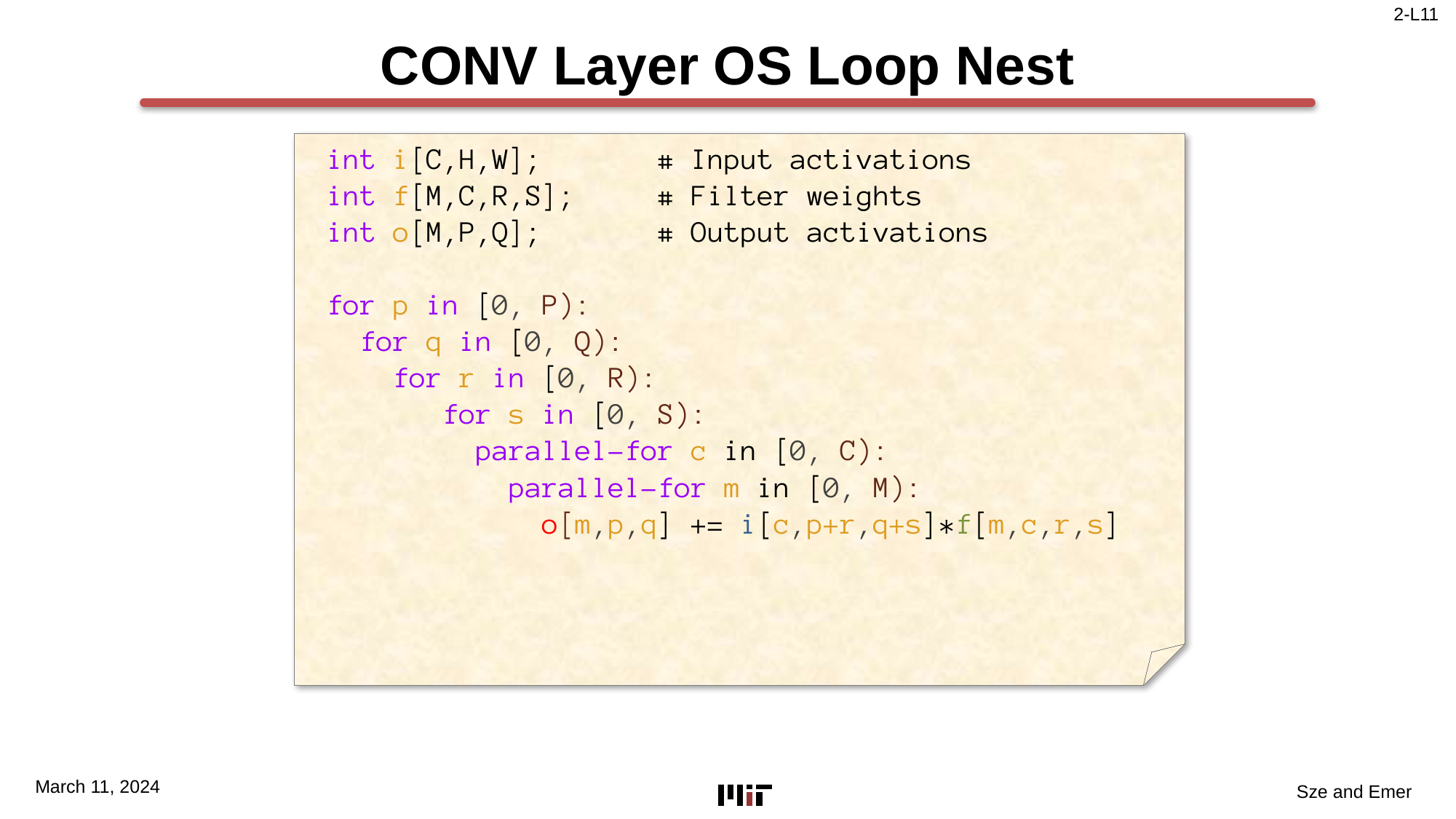

# CONV Layer OS Loop Nest
int i[C,H,W];       # Input activations
int f[M,C,R,S];     # Filter weights
int o[M,P,Q];       # Output activations

for p in [0, P):
  for q in [0, Q):
    for r in [0, R):
       for s in [0, S):
         parallel-for c in [0, C):
           parallel-for m in [0, M):
             o[m,p,q] += i[c,p+r,q+s]*f[m,c,r,s]

March 11, 2024